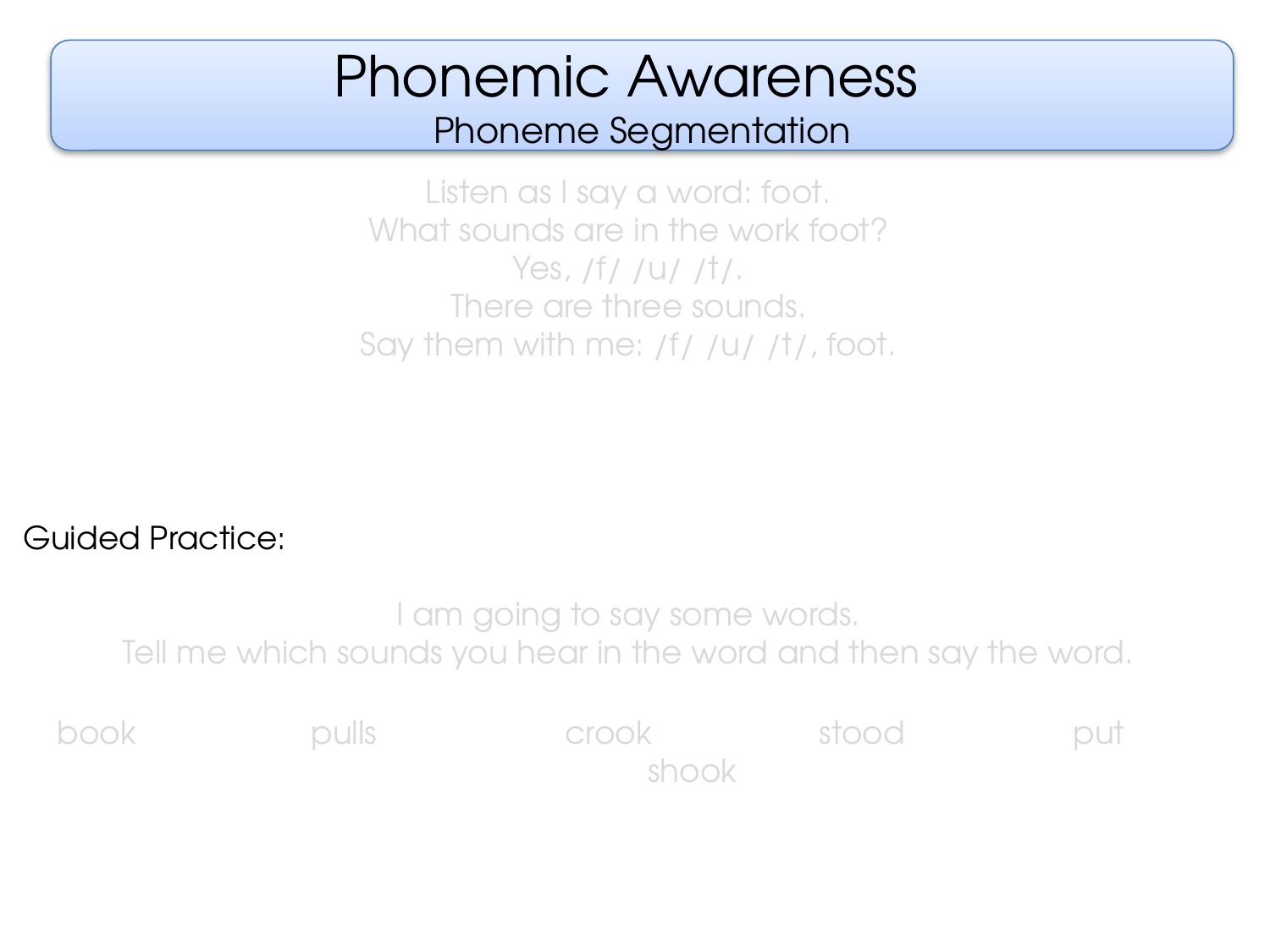

Phonemic Awareness
Phoneme Segmentation
Listen as I say a word: foot.
What sounds are in the work foot?
Yes, /f/ /u/ /t/.
There are three sounds.
Say them with me: /f/ /u/ /t/, foot.
Guided Practice:

I am going to say some words.
Tell me which sounds you hear in the word and then say the word.

book		pulls		crook		stood		put		shook